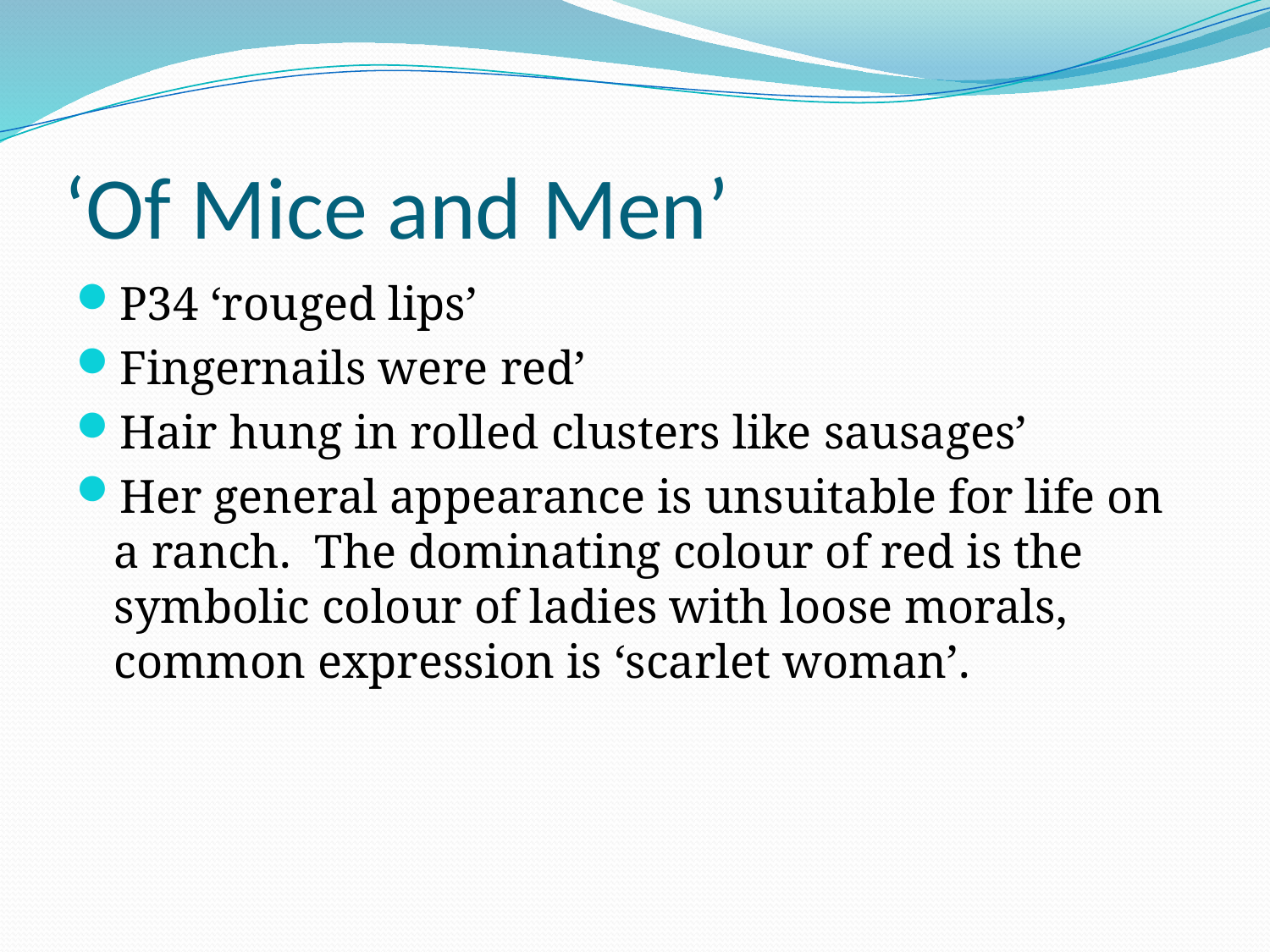

# ‘Of Mice and Men’
P34 ‘rouged lips’
Fingernails were red’
Hair hung in rolled clusters like sausages’
Her general appearance is unsuitable for life on a ranch.  The dominating colour of red is the symbolic colour of ladies with loose morals, common expression is ‘scarlet woman’.